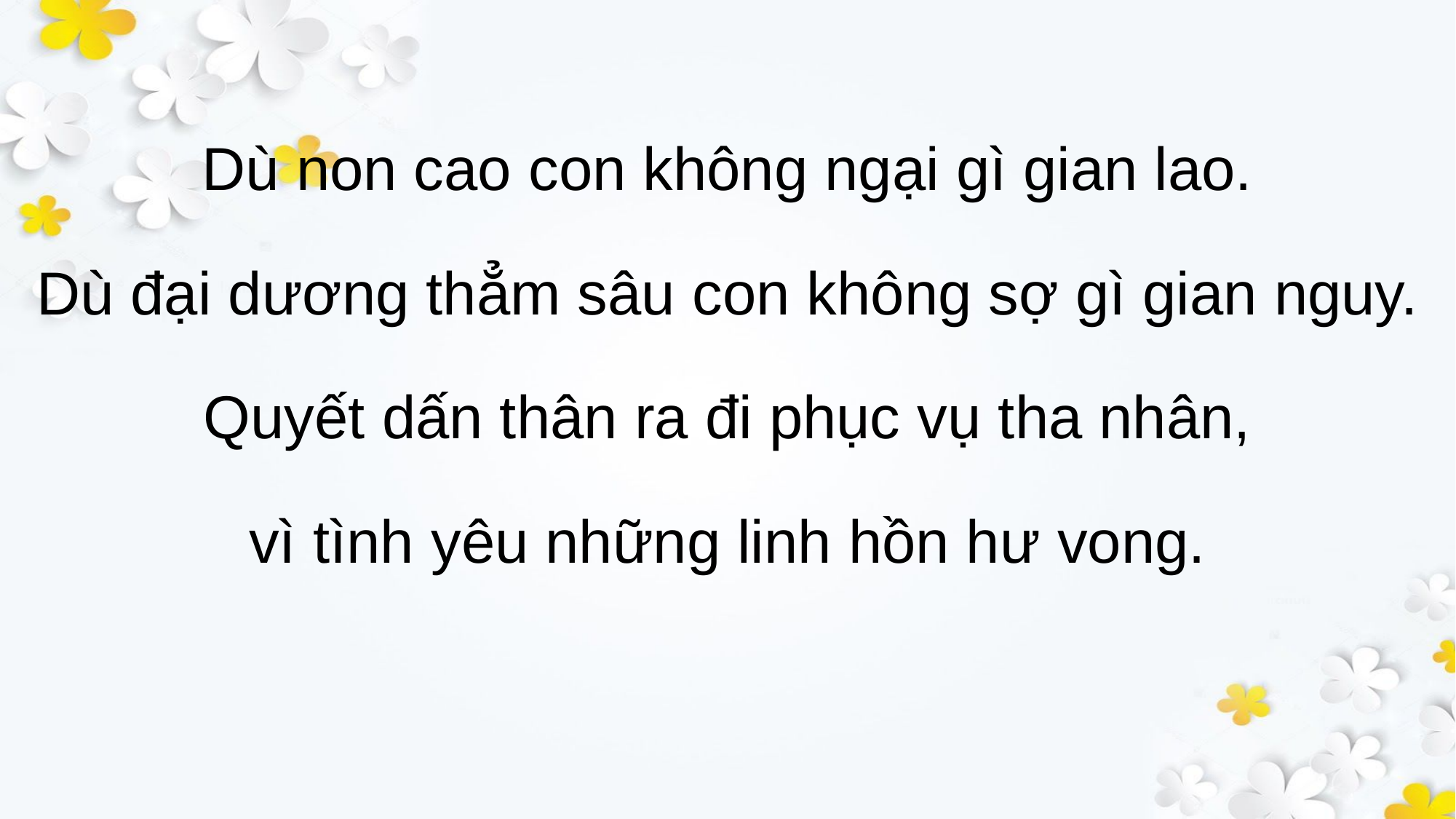

Dù non cao con không ngại gì gian lao.
Dù đại dương thẳm sâu con không sợ gì gian nguy.
Quyết dấn thân ra đi phục vụ tha nhân,
vì tình yêu những linh hồn hư vong.